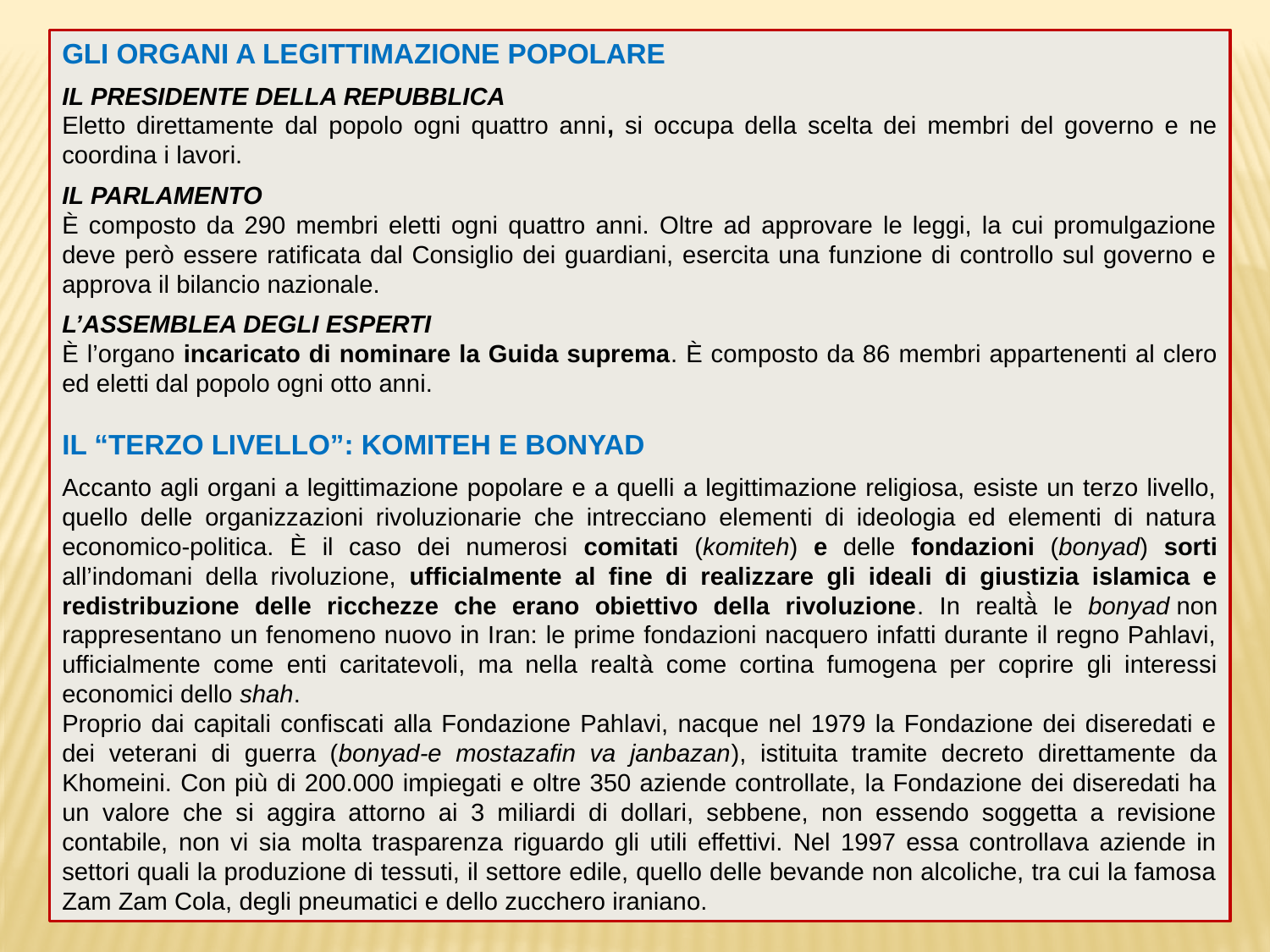

GLI ORGANI A LEGITTIMAZIONE POPOLARE
IL PRESIDENTE DELLA REPUBBLICA
Eletto direttamente dal popolo ogni quattro anni, si occupa della scelta dei membri del governo e ne coordina i lavori.
IL PARLAMENTO
È composto da 290 membri eletti ogni quattro anni. Oltre ad approvare le leggi, la cui promulgazione deve però essere ratificata dal Consiglio dei guardiani, esercita una funzione di controllo sul governo e approva il bilancio nazionale.
L’ASSEMBLEA DEGLI ESPERTI
È l’organo incaricato di nominare la Guida suprema. È composto da 86 membri appartenenti al clero ed eletti dal popolo ogni otto anni.

IL “TERZO LIVELLO”: KOMITEH E BONYAD
Accanto agli organi a legittimazione popolare e a quelli a legittimazione religiosa, esiste un terzo livello, quello delle organizzazioni rivoluzionarie che intrecciano elementi di ideologia ed elementi di natura economico-politica. È il caso dei numerosi comitati (komiteh) e delle fondazioni (bonyad) sorti all’indomani della rivoluzione, ufficialmente al fine di realizzare gli ideali di giustizia islamica e redistribuzione delle ricchezze che erano obiettivo della rivoluzione. In realtà̀ le bonyad non rappresentano un fenomeno nuovo in Iran: le prime fondazioni nacquero infatti durante il regno Pahlavi, ufficialmente come enti caritatevoli, ma nella realtà come cortina fumogena per coprire gli interessi economici dello shah.
Proprio dai capitali confiscati alla Fondazione Pahlavi, nacque nel 1979 la Fondazione dei diseredati e dei veterani di guerra (bonyad-e mostazafin va janbazan), istituita tramite decreto direttamente da Khomeini. Con più di 200.000 impiegati e oltre 350 aziende controllate, la Fondazione dei diseredati ha un valore che si aggira attorno ai 3 miliardi di dollari, sebbene, non essendo soggetta a revisione contabile, non vi sia molta trasparenza riguardo gli utili effettivi. Nel 1997 essa controllava aziende in settori quali la produzione di tessuti, il settore edile, quello delle bevande non alcoliche, tra cui la famosa Zam Zam Cola, degli pneumatici e dello zucchero iraniano.